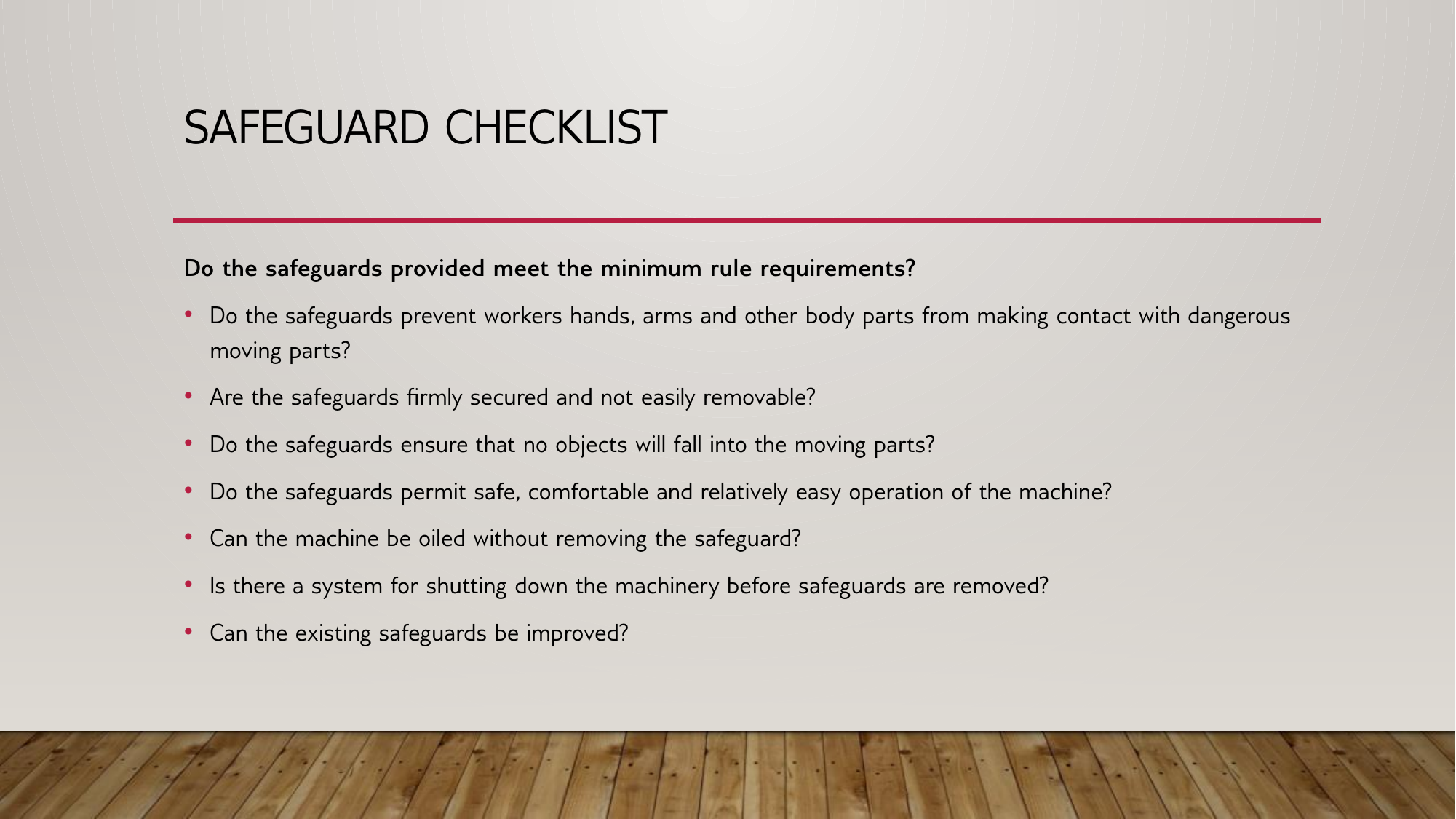

# Safeguard checklist
Do the safeguards provided meet the minimum rule requirements?
Do the safeguards prevent workers hands, arms and other body parts from making contact with dangerous moving parts?
Are the safeguards firmly secured and not easily removable?
Do the safeguards ensure that no objects will fall into the moving parts?
Do the safeguards permit safe, comfortable and relatively easy operation of the machine?
Can the machine be oiled without removing the safeguard?
Is there a system for shutting down the machinery before safeguards are removed?
Can the existing safeguards be improved?